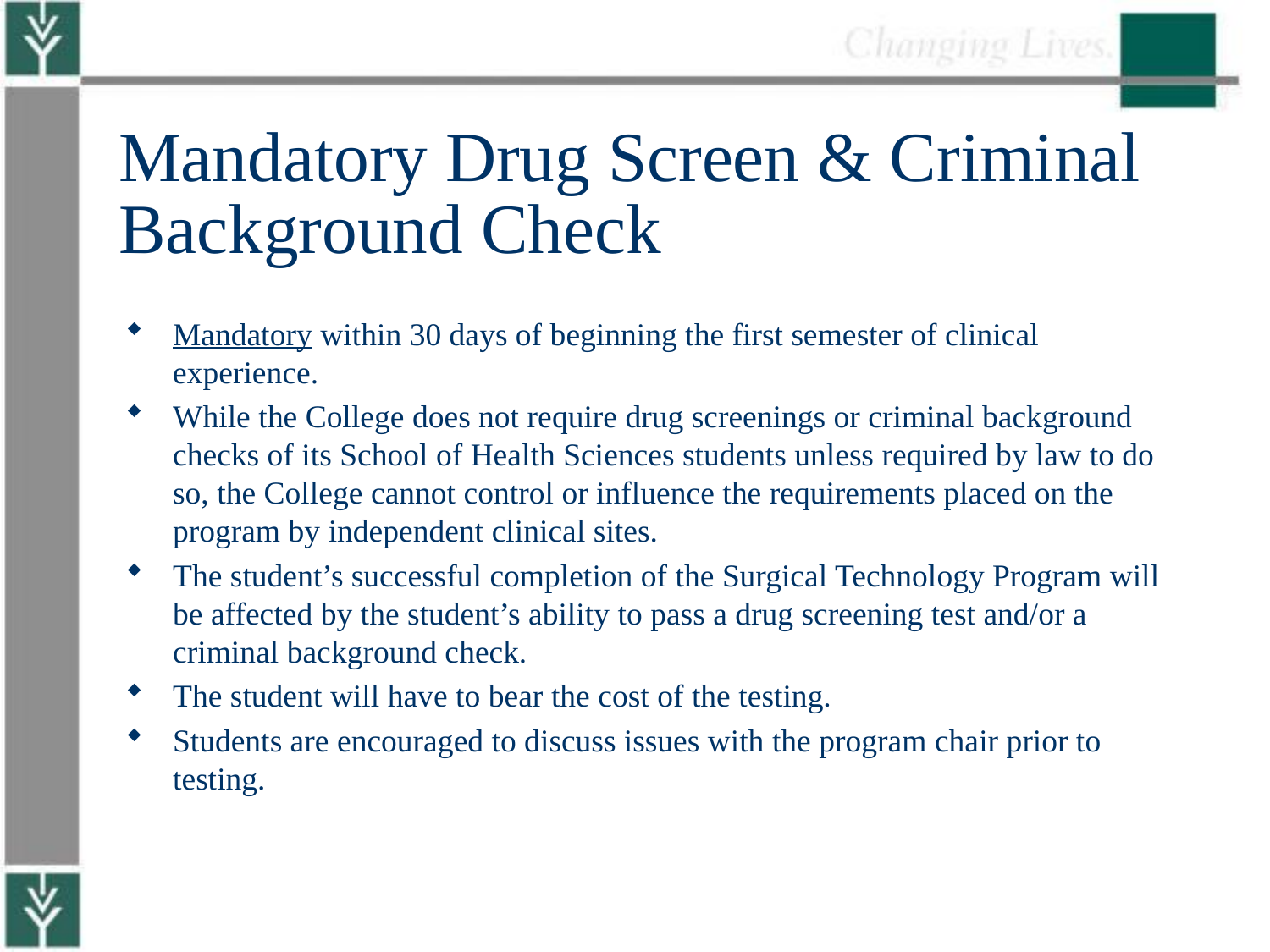

# Mandatory Drug Screen & Criminal Background Check
Mandatory within 30 days of beginning the first semester of clinical experience.
While the College does not require drug screenings or criminal background checks of its School of Health Sciences students unless required by law to do so, the College cannot control or influence the requirements placed on the program by independent clinical sites.
The student’s successful completion of the Surgical Technology Program will be affected by the student’s ability to pass a drug screening test and/or a criminal background check.
The student will have to bear the cost of the testing.
Students are encouraged to discuss issues with the program chair prior to testing.